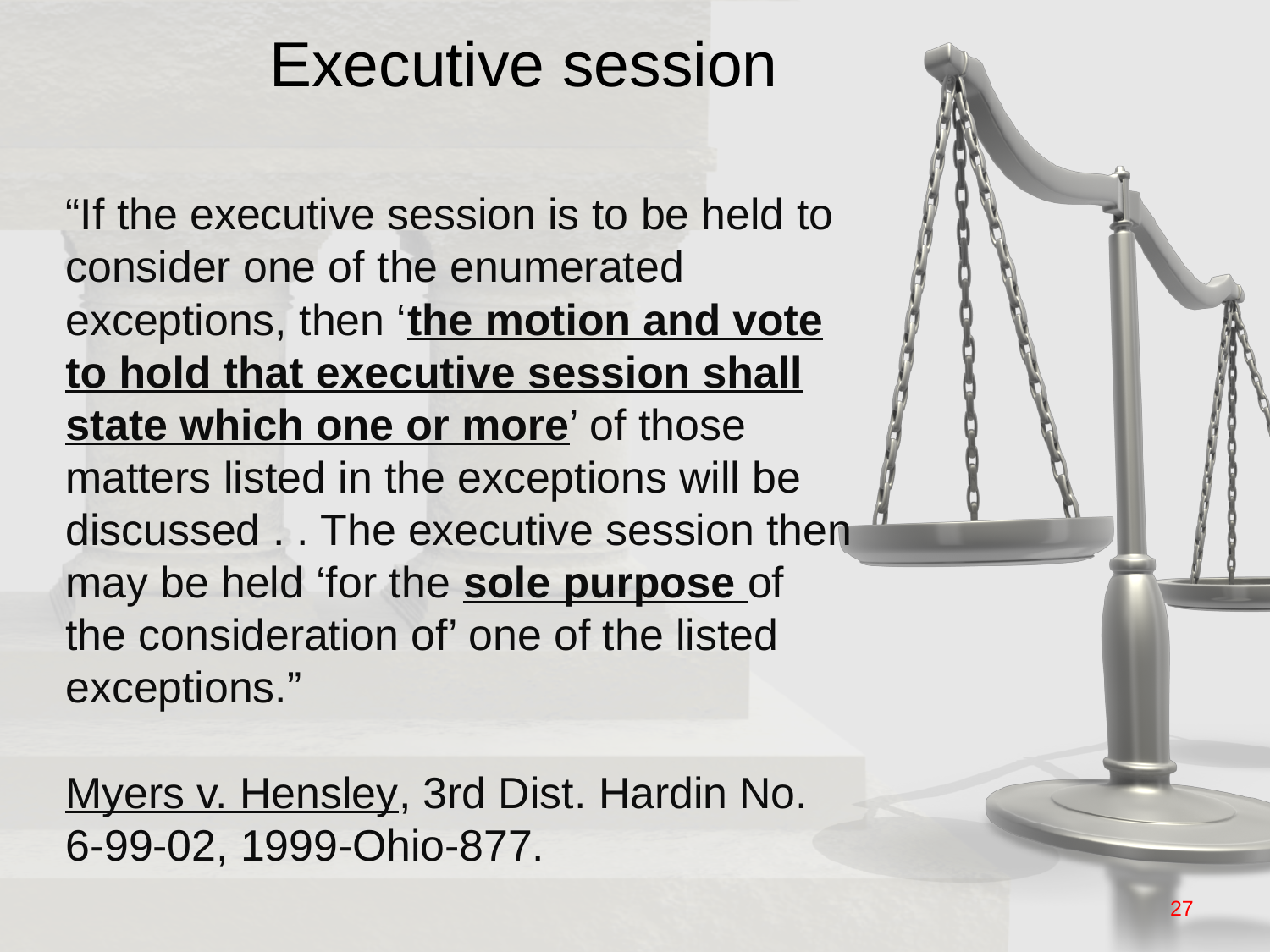

Executive session
“If the executive session is to be held to consider one of the enumerated exceptions, then ‘the motion and vote to hold that executive session shall state which one or more’ of those matters listed in the exceptions will be discussed . . The executive session then may be held ‘for the sole purpose of the consideration of’ one of the listed exceptions.”
Myers v. Hensley, 3rd Dist. Hardin No. 6-99-02, 1999-Ohio-877.
27